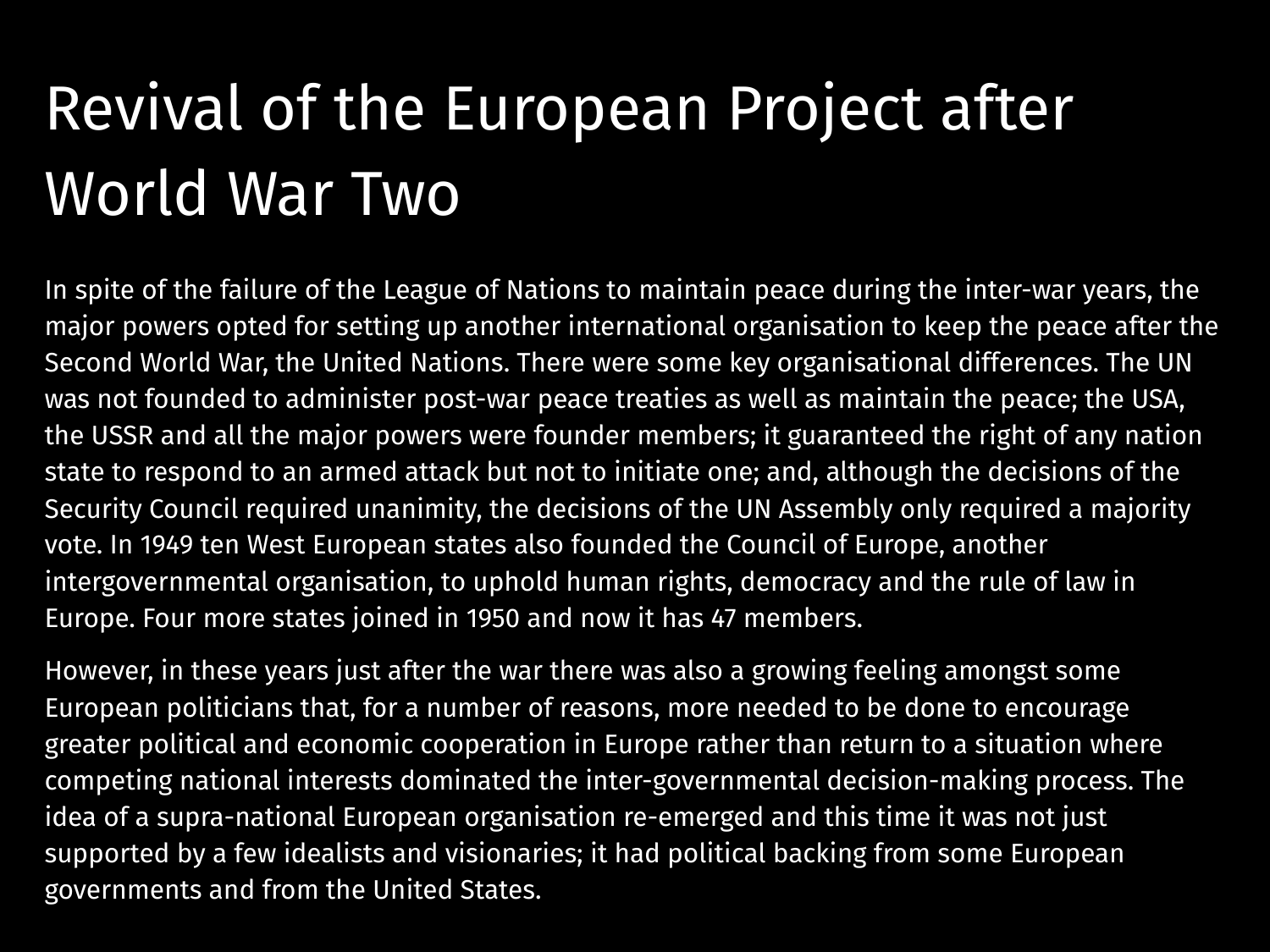

# Revival of the European Project after World War Two
In spite of the failure of the League of Nations to maintain peace during the inter-war years, the major powers opted for setting up another international organisation to keep the peace after the Second World War, the United Nations. There were some key organisational differences. The UN was not founded to administer post-war peace treaties as well as maintain the peace; the USA, the USSR and all the major powers were founder members; it guaranteed the right of any nation state to respond to an armed attack but not to initiate one; and, although the decisions of the Security Council required unanimity, the decisions of the UN Assembly only required a majority vote. In 1949 ten West European states also founded the Council of Europe, another intergovernmental organisation, to uphold human rights, democracy and the rule of law in Europe. Four more states joined in 1950 and now it has 47 members.
However, in these years just after the war there was also a growing feeling amongst some European politicians that, for a number of reasons, more needed to be done to encourage greater political and economic cooperation in Europe rather than return to a situation where competing national interests dominated the inter-governmental decision-making process. The idea of a supra-national European organisation re-emerged and this time it was not just supported by a few idealists and visionaries; it had political backing from some European governments and from the United States.